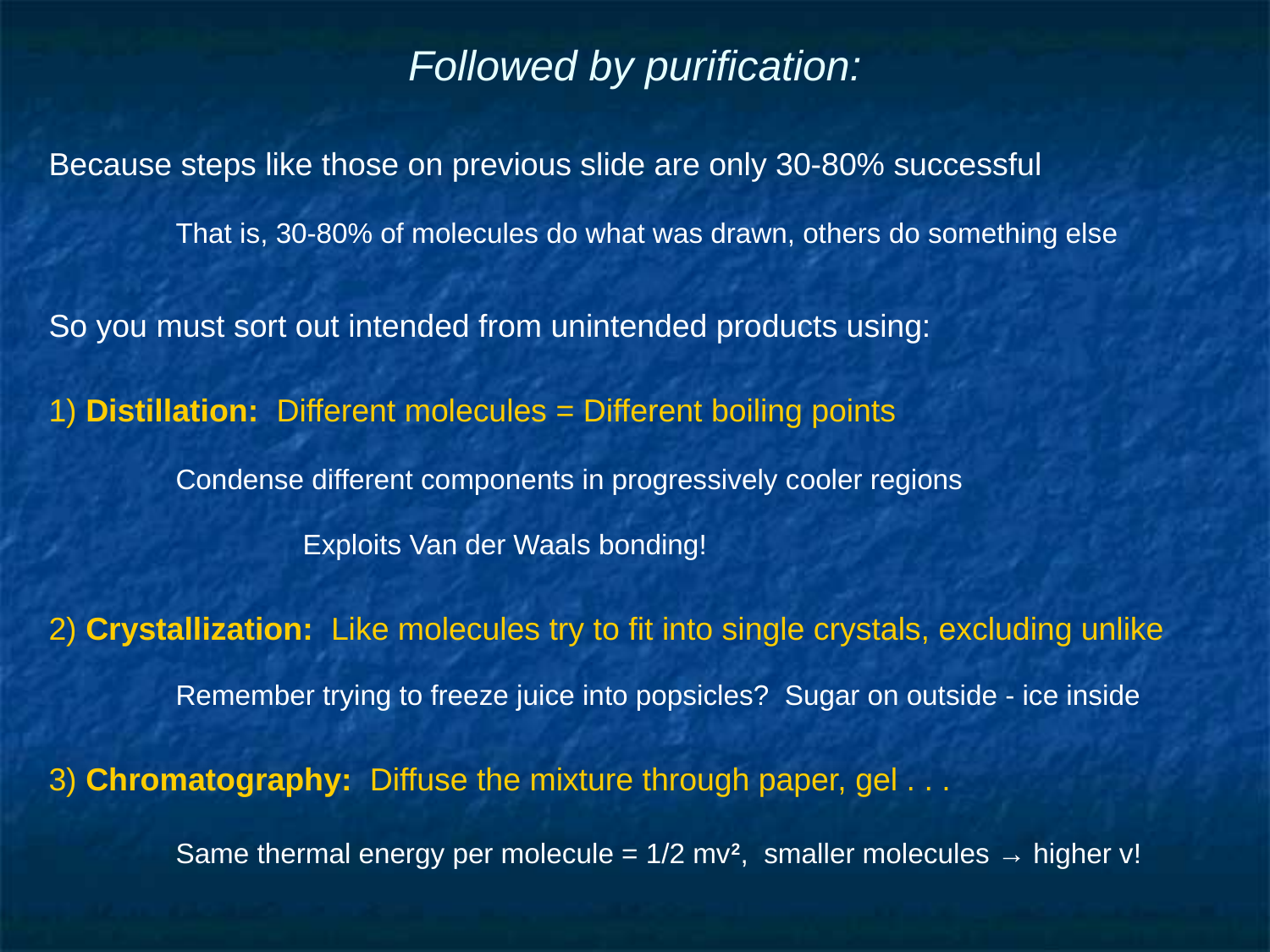

# Followed by purification:
Because steps like those on previous slide are only 30-80% successful

	That is, 30-80% of molecules do what was drawn, others do something else

So you must sort out intended from unintended products using:

1) Distillation:  Different molecules = Different boiling points

	Condense different components in progressively cooler regions

		Exploits Van der Waals bonding!

2) Crystallization:  Like molecules try to fit into single crystals, excluding unlike

	Remember trying to freeze juice into popsicles?  Sugar on outside - ice inside

3) Chromatography:  Diffuse the mixture through paper, gel . . .

	Same thermal energy per molecule = 1/2 mv2,  smaller molecules → higher v!